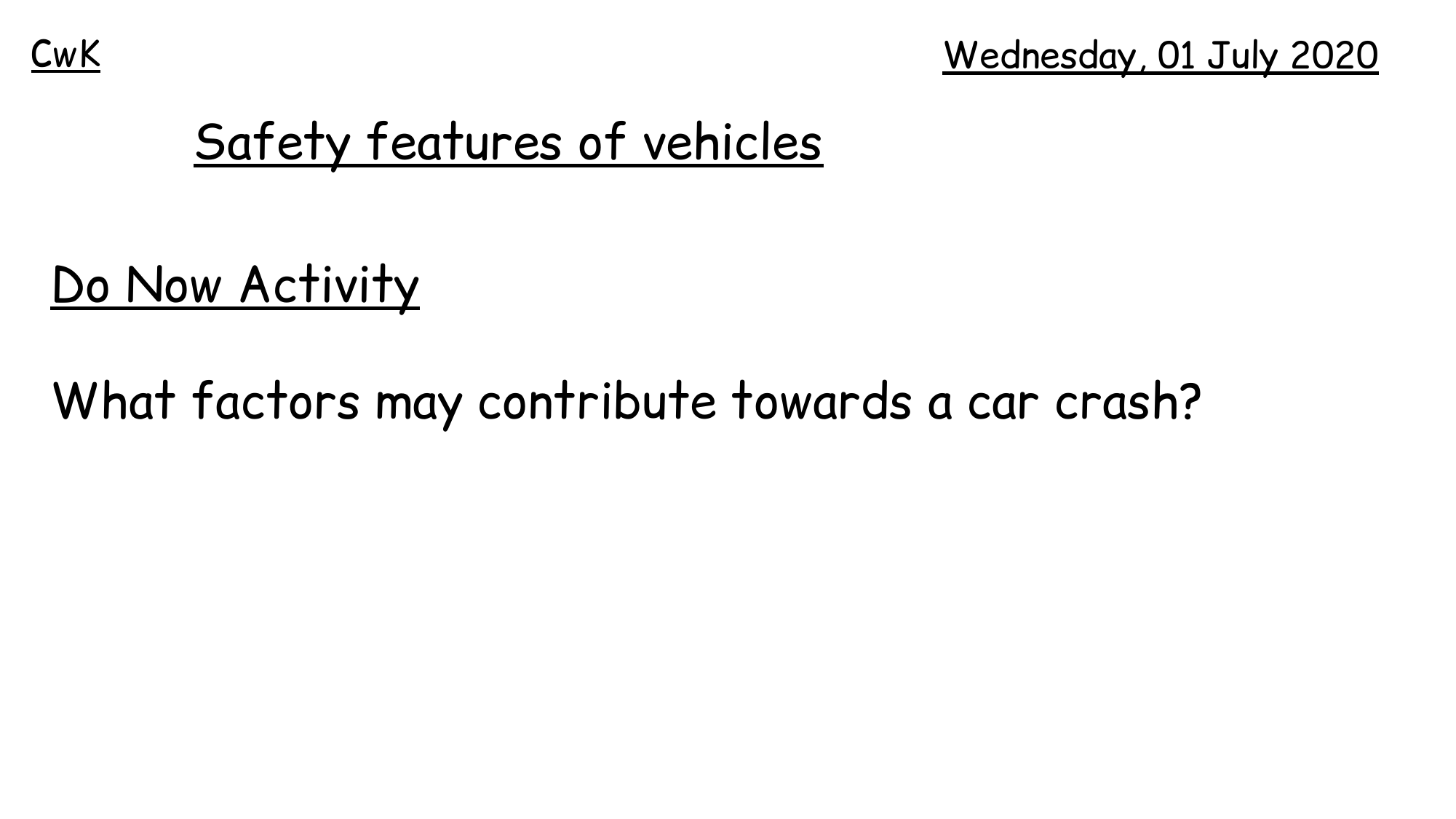

CwK
Wednesday, 01 July 2020
Safety features of vehicles
Do Now Activity

What factors may contribute towards a car crash?